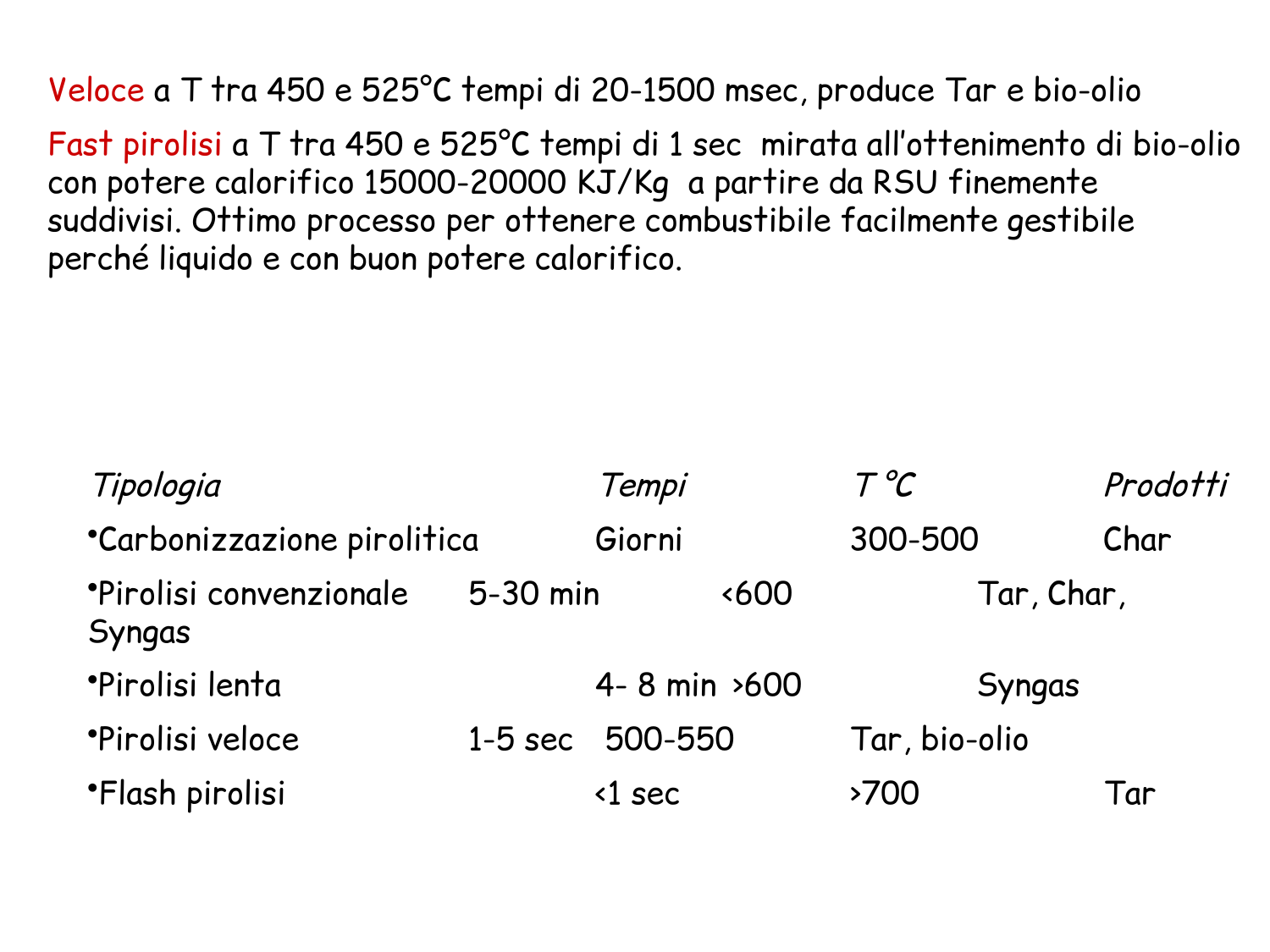

Veloce a T tra 450 e 525°C tempi di 20-1500 msec, produce Tar e bio-olio
Fast pirolisi a T tra 450 e 525°C tempi di 1 sec  mirata all’ottenimento di bio-olio con potere calorifico 15000-20000 KJ/Kg  a partire da RSU finemente suddivisi. Ottimo processo per ottenere combustibile facilmente gestibile perché liquido e con buon potere calorifico.
Tipologia 			Tempi		T °C		Prodotti
Carbonizzazione pirolitica	Giorni		300-500	Char
Pirolisi convenzionale	5-30 min	<600		Tar, Char, Syngas
Pirolisi lenta			4- 8 min	 >600		Syngas
Pirolisi veloce 		1-5 sec	 500-550	Tar, bio-olio
Flash pirolisi			<1 sec		>700		Tar